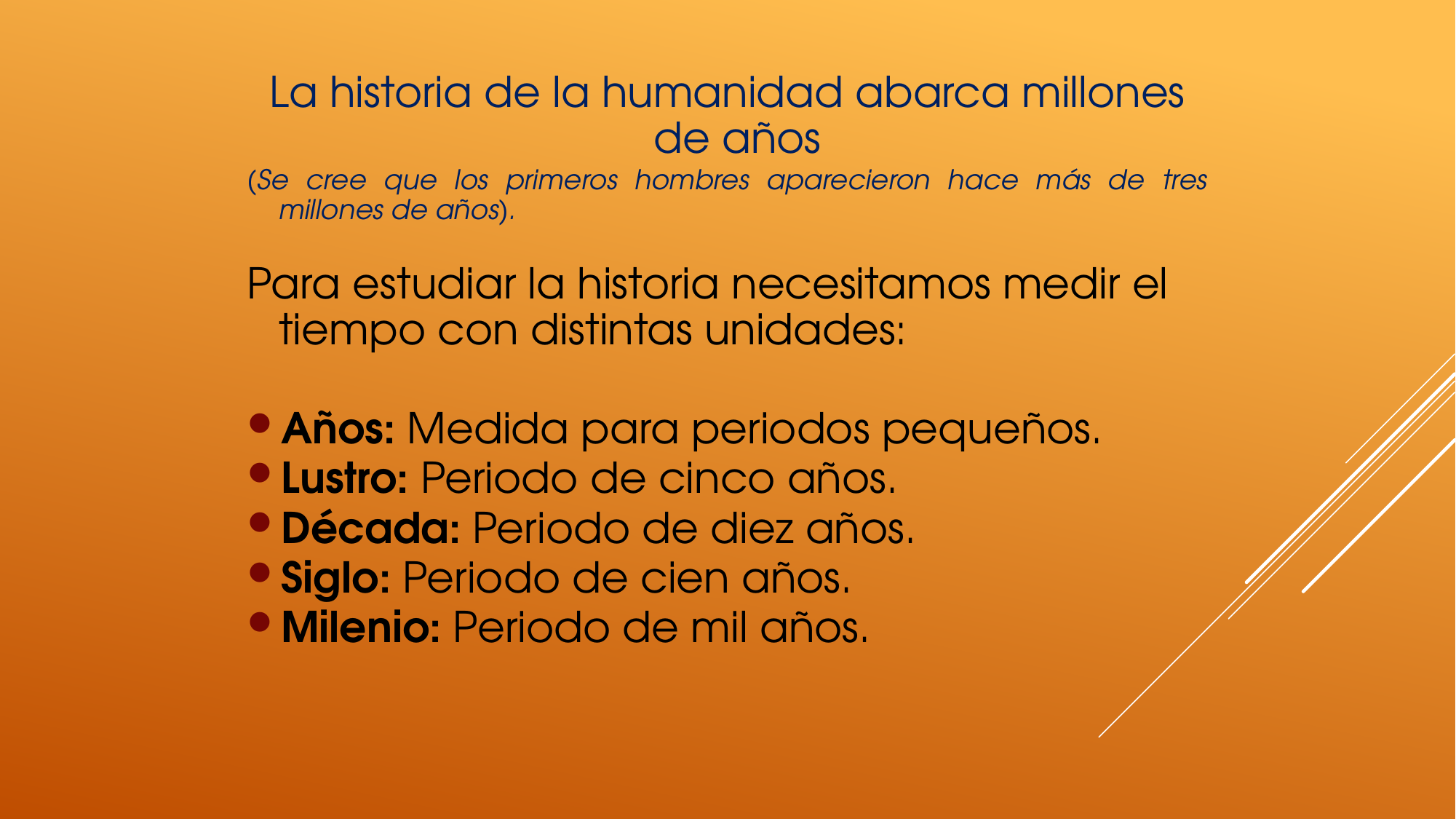

La historia de la humanidad abarca millones de años
(Se cree que los primeros hombres aparecieron hace más de tres millones de años).

Para estudiar la historia necesitamos medir el tiempo con distintas unidades:

Años: Medida para periodos pequeños.
Lustro: Periodo de cinco años.
Década: Periodo de diez años.
Siglo: Periodo de cien años.
Milenio: Periodo de mil años.